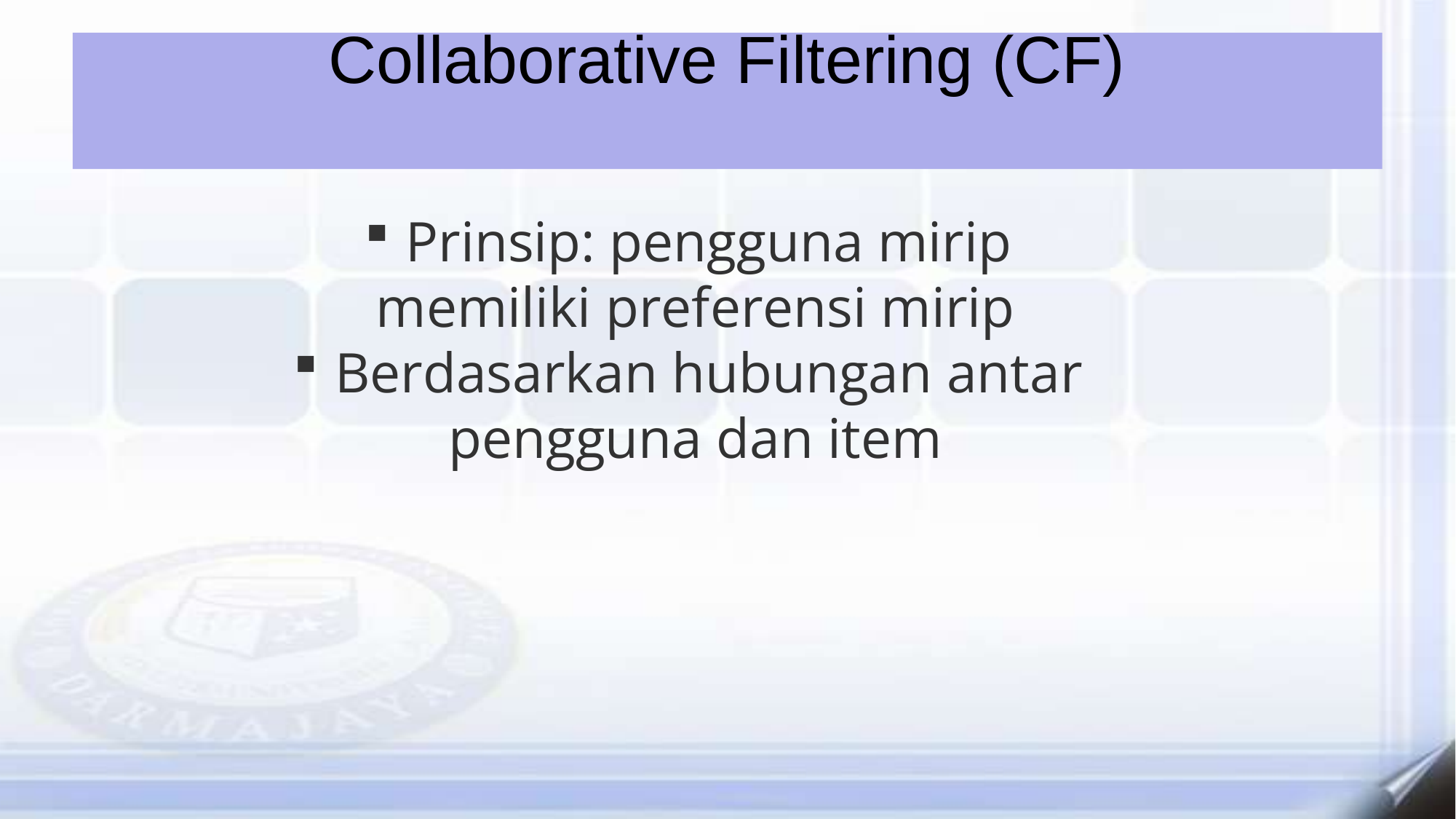

# Collaborative Filtering (CF)

Prinsip: pengguna mirip
memiliki preferensi mirip
Berdasarkan hubungan antar
pengguna dan item